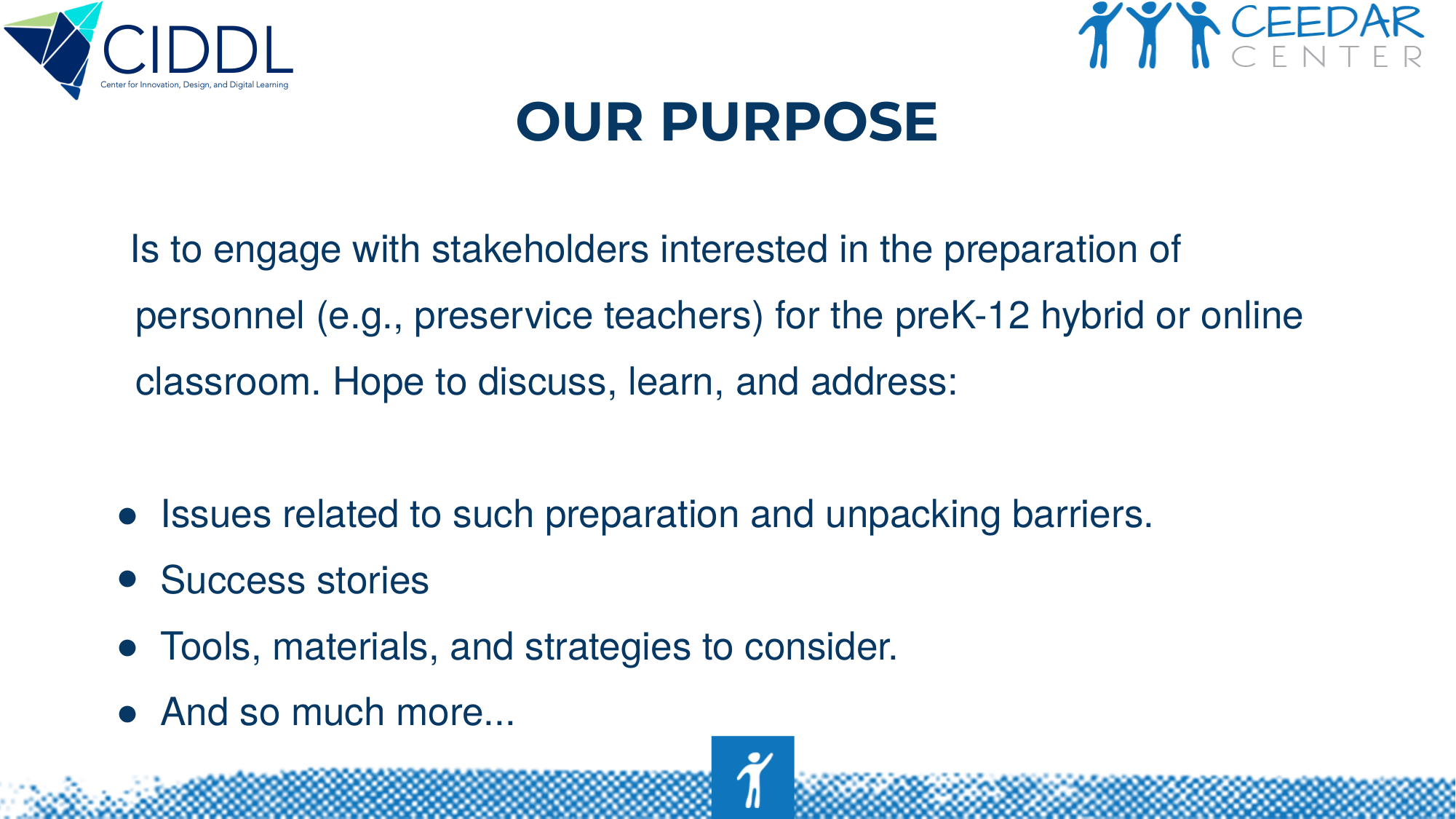

# OUR PURPOSE
Is to engage with stakeholders interested in the preparation of personnel (e.g., preservice teachers) for the preK-12 hybrid or online classroom. Hope to discuss, learn, and address:

Issues related to such preparation and unpacking barriers.
Success stories
Tools, materials, and strategies to consider.
And so much more...